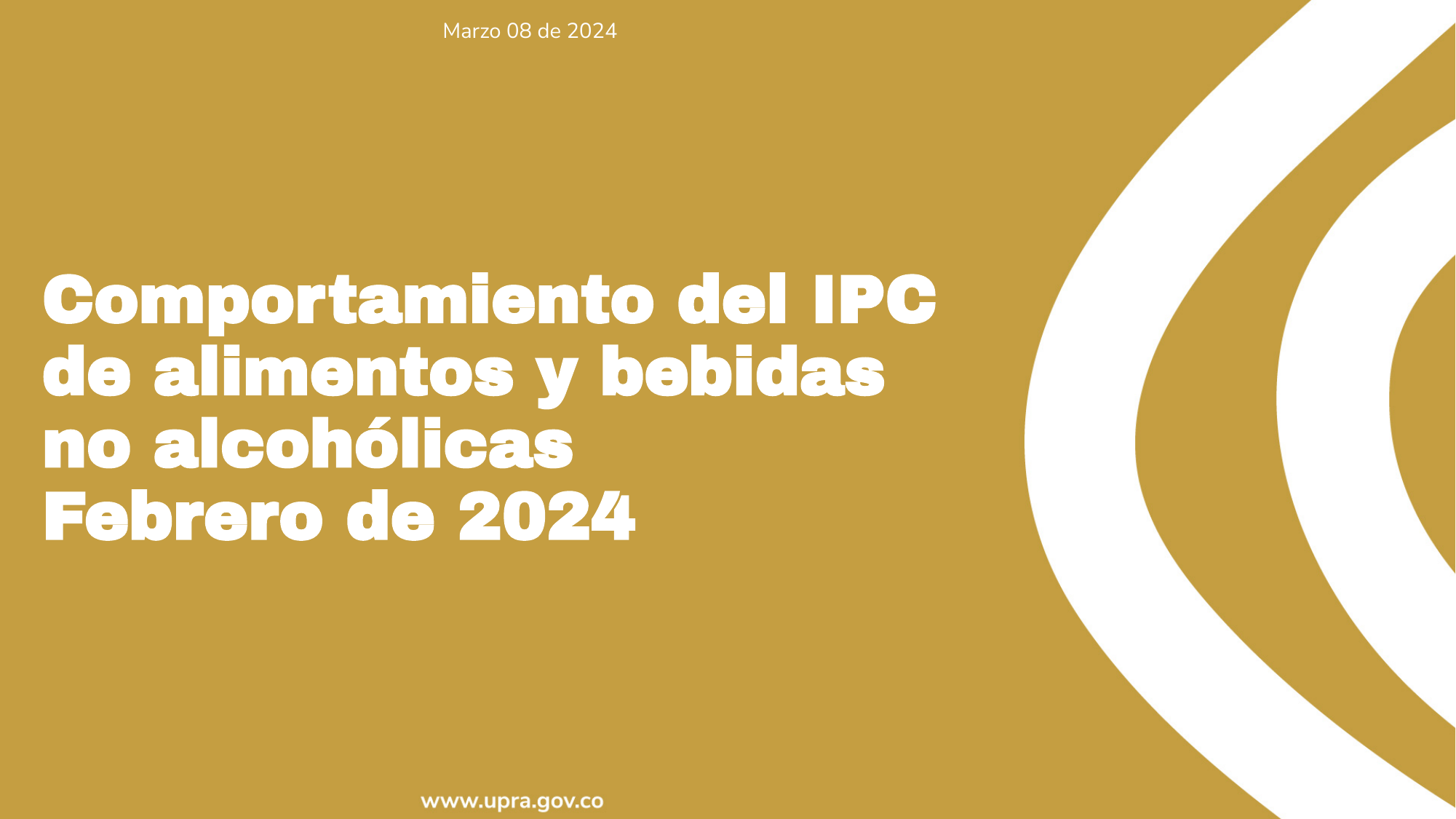

Marzo 08 de 2024
Comportamiento del IPC
de alimentos y bebidas
no alcohólicas
Febrero de 2024